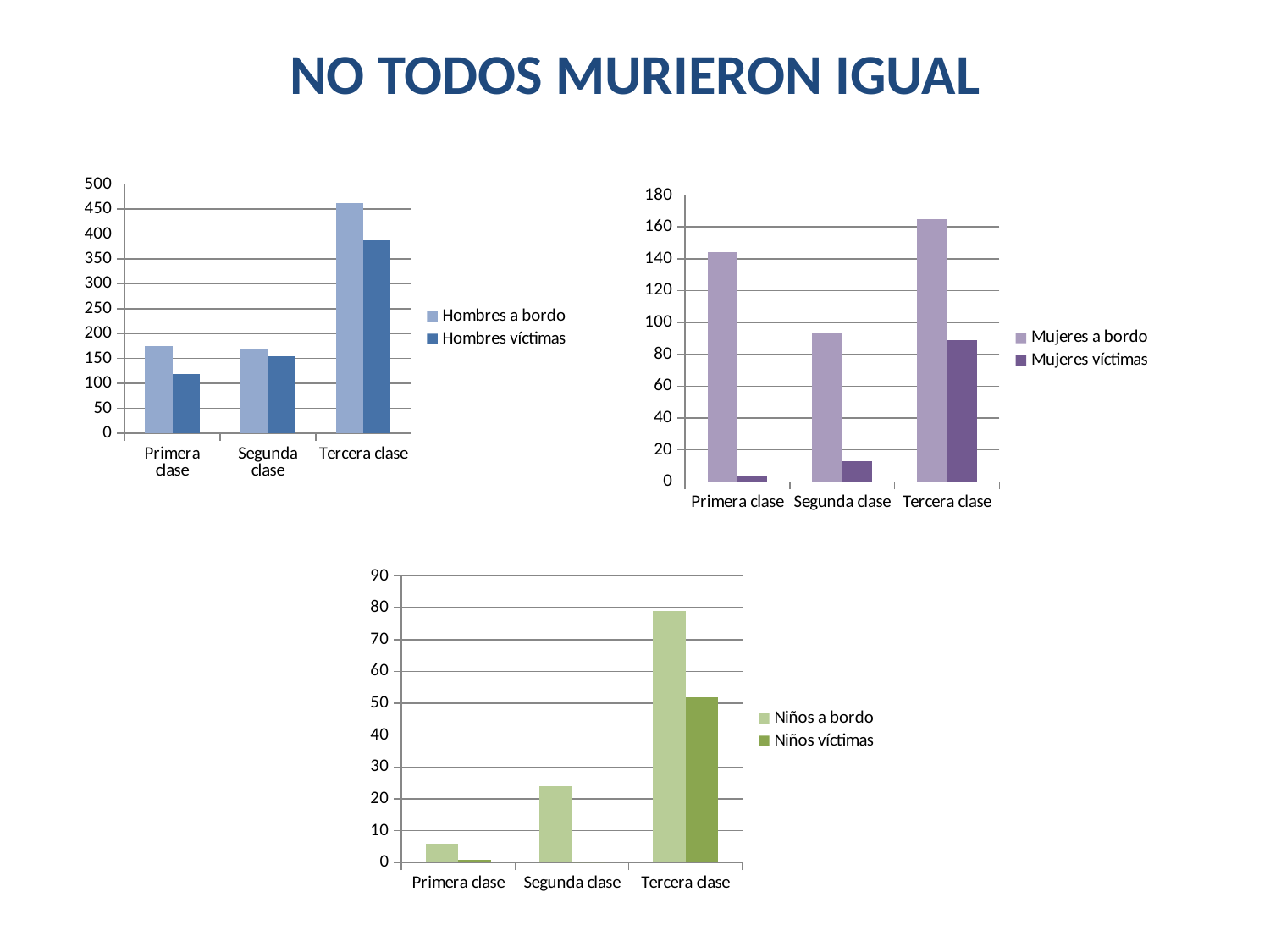

# NO TODOS MURIERON IGUAL

### Chart

| Category | Hombres a bordo | Hombres víctimas |
|---|---|---|
| Primera clase | 175.0 | 118.0 |
| Segunda clase | 168.0 | 154.0 |
| Tercera clase | 462.0 | 387.0 |

### Chart

| Category | Mujeres a bordo | Mujeres víctimas |
|---|---|---|
| Primera clase | 144.0 | 4.0 |
| Segunda clase | 93.0 | 13.0 |
| Tercera clase | 165.0 | 89.0 |

### Chart

| Category | Niños a bordo | Niños víctimas |
|---|---|---|
| Primera clase | 6.0 | 1.0 |
| Segunda clase | 24.0 | 0.0 |
| Tercera clase | 79.0 | 52.0 |